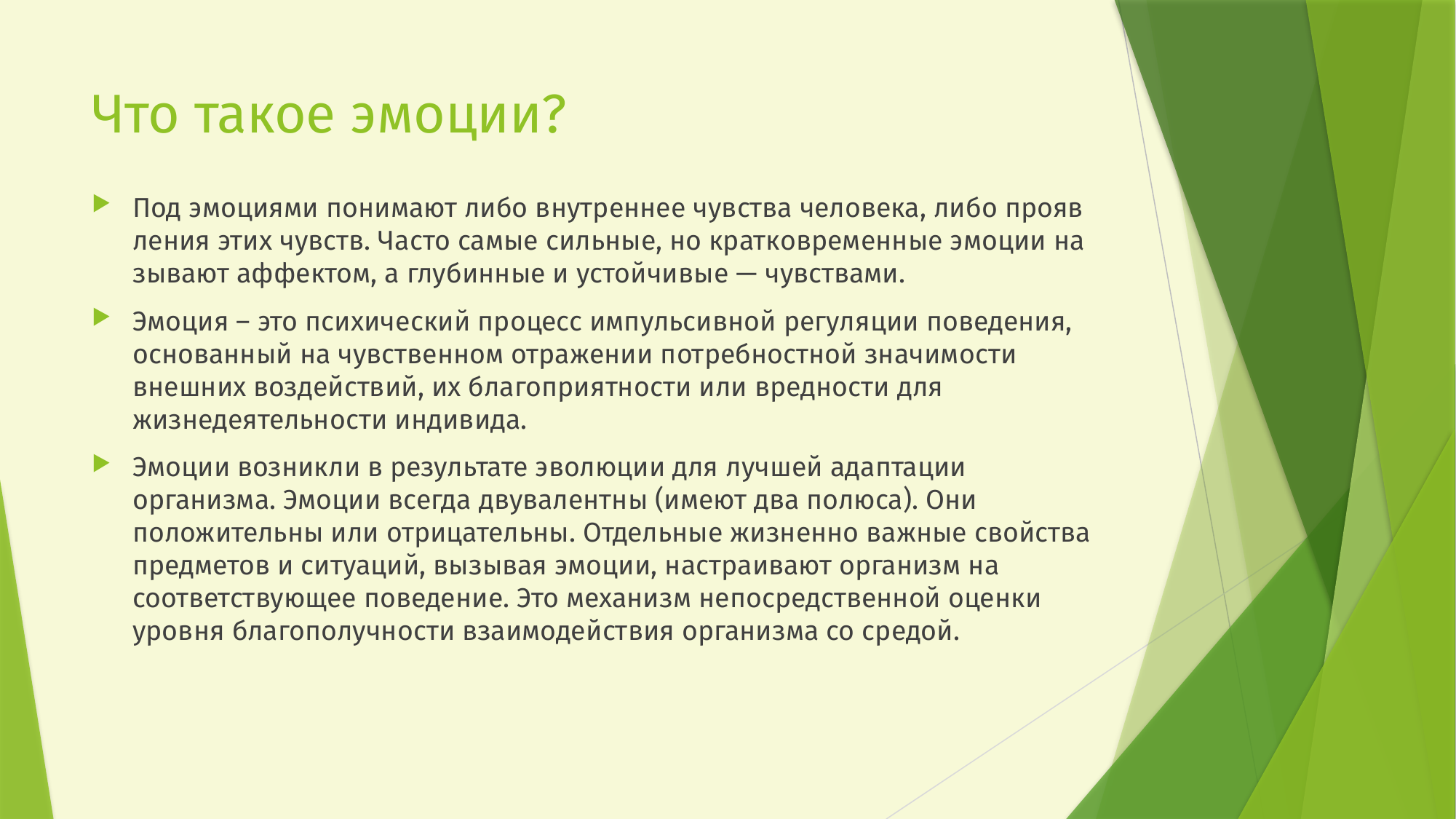

# Что такое эмоции?
Под эмоциями понимают либо внутреннее чувства человека, либо проявления этих чувств. Часто самые сильные, но кратковременные эмоции называют аффектом, а глубинные и устойчивые — чувствами.
Эмоция – это психический процесс импульсивной регуляции поведения, основанный на чувственном отражении потребностной значимости внешних воздействий, их благоприятности или вредности для жизнедеятельности индивида.
Эмоции возникли в результате эволюции для лучшей адаптации организма. Эмоции всегда двувалентны (имеют два полюса). Они положительны или отрицательны. Отдельные жизненно важные свойства предметов и ситуаций, вызывая эмоции, настраивают организм на соответствующее поведение. Это механизм непосредственной оценки уровня благополучности взаимодействия организма со средой.